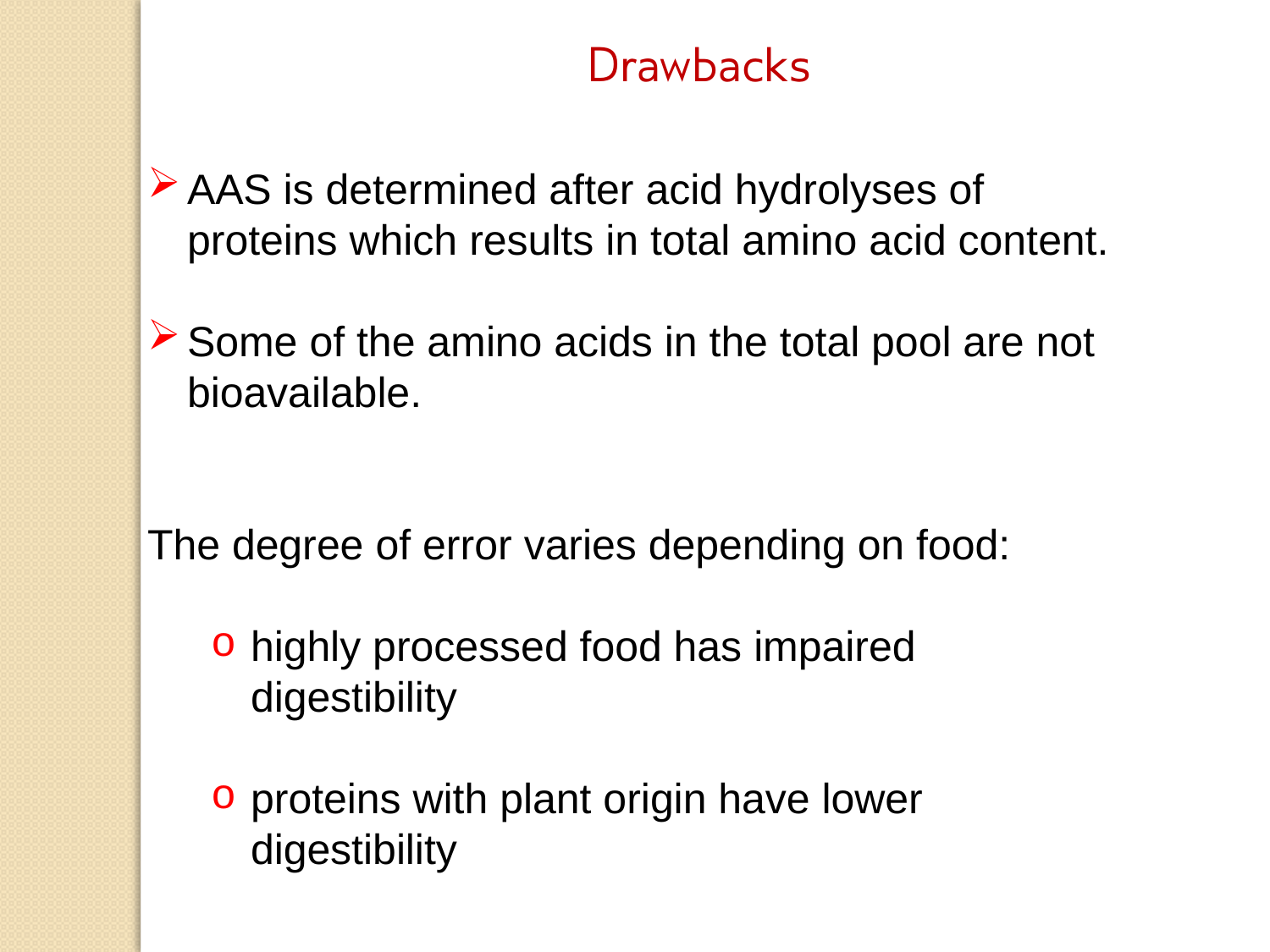

Drawbacks
AAS is determined after acid hydrolyses of proteins which results in total amino acid content.

Some of the amino acids in the total pool are not bioavailable.

The degree of error varies depending on food:

highly processed food has impaired digestibility

proteins with plant origin have lower digestibility